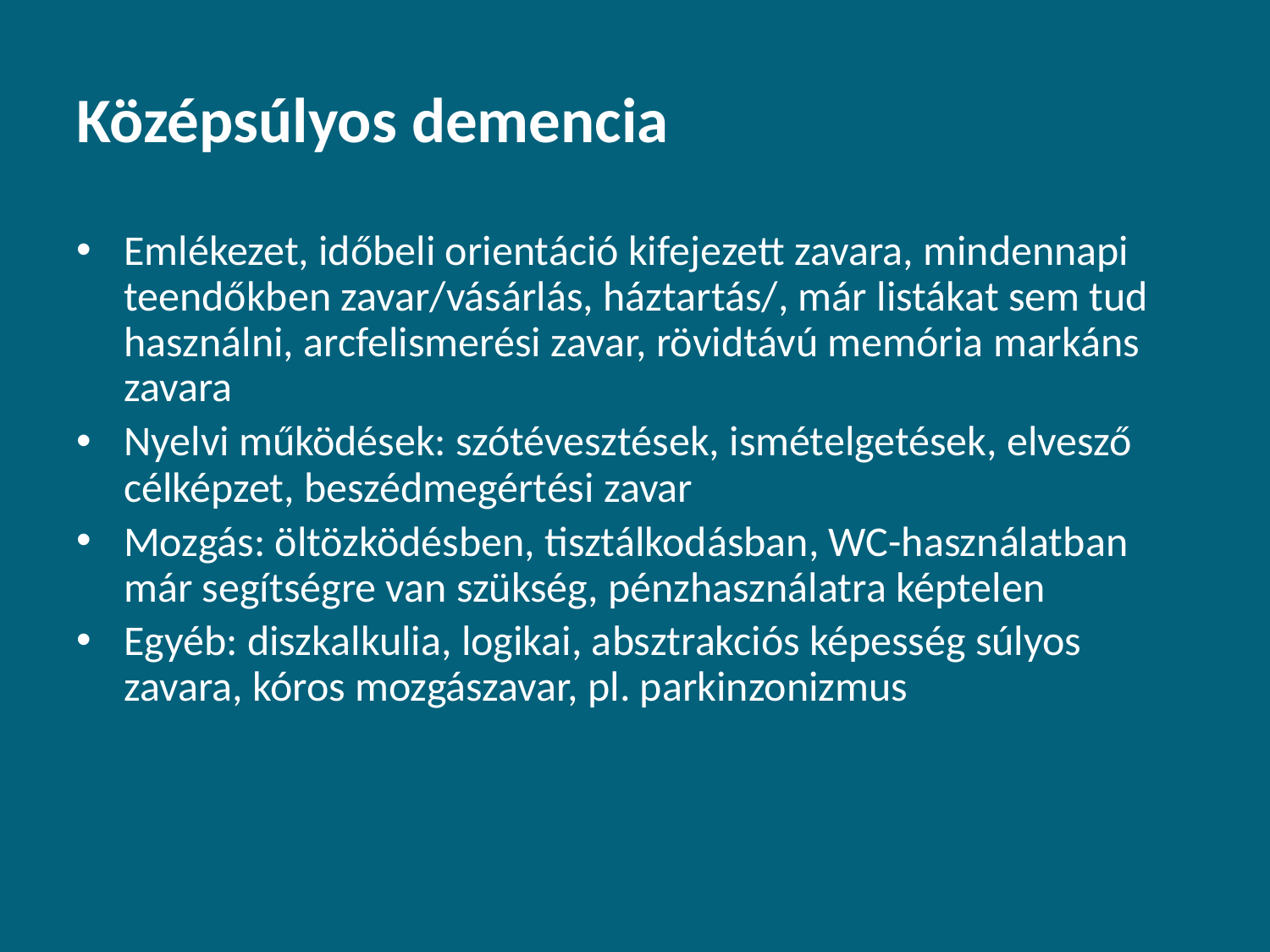

# Középsúlyos demencia
Emlékezet, időbeli orientáció kifejezett zavara, mindennapi teendőkben zavar/vásárlás, háztartás/, már listákat sem tud használni, arcfelismerési zavar, rövidtávú memória markáns zavara
Nyelvi működések: szótévesztések, ismételgetések, elvesző célképzet, beszédmegértési zavar
Mozgás: öltözködésben, tisztálkodásban, WC-használatban már segítségre van szükség, pénzhasználatra képtelen
Egyéb: diszkalkulia, logikai, absztrakciós képesség súlyos zavara, kóros mozgászavar, pl. parkinzonizmus